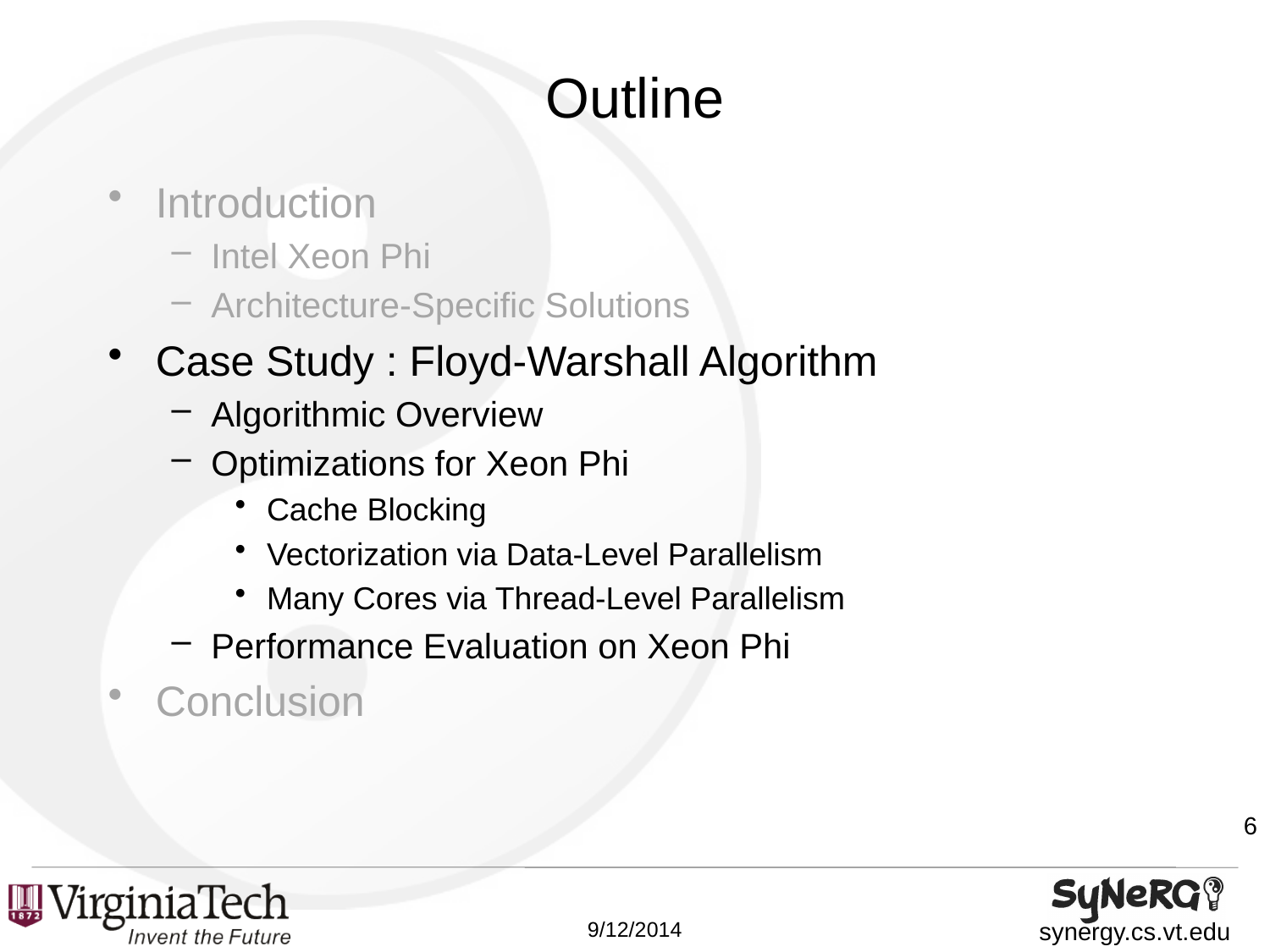

# Outline
Introduction
Intel Xeon Phi
Architecture-Specific Solutions
Case Study : Floyd-Warshall Algorithm
Algorithmic Overview
Optimizations for Xeon Phi
Cache Blocking
Vectorization via Data-Level Parallelism
Many Cores via Thread-Level Parallelism
Performance Evaluation on Xeon Phi
Conclusion
6
9/12/2014